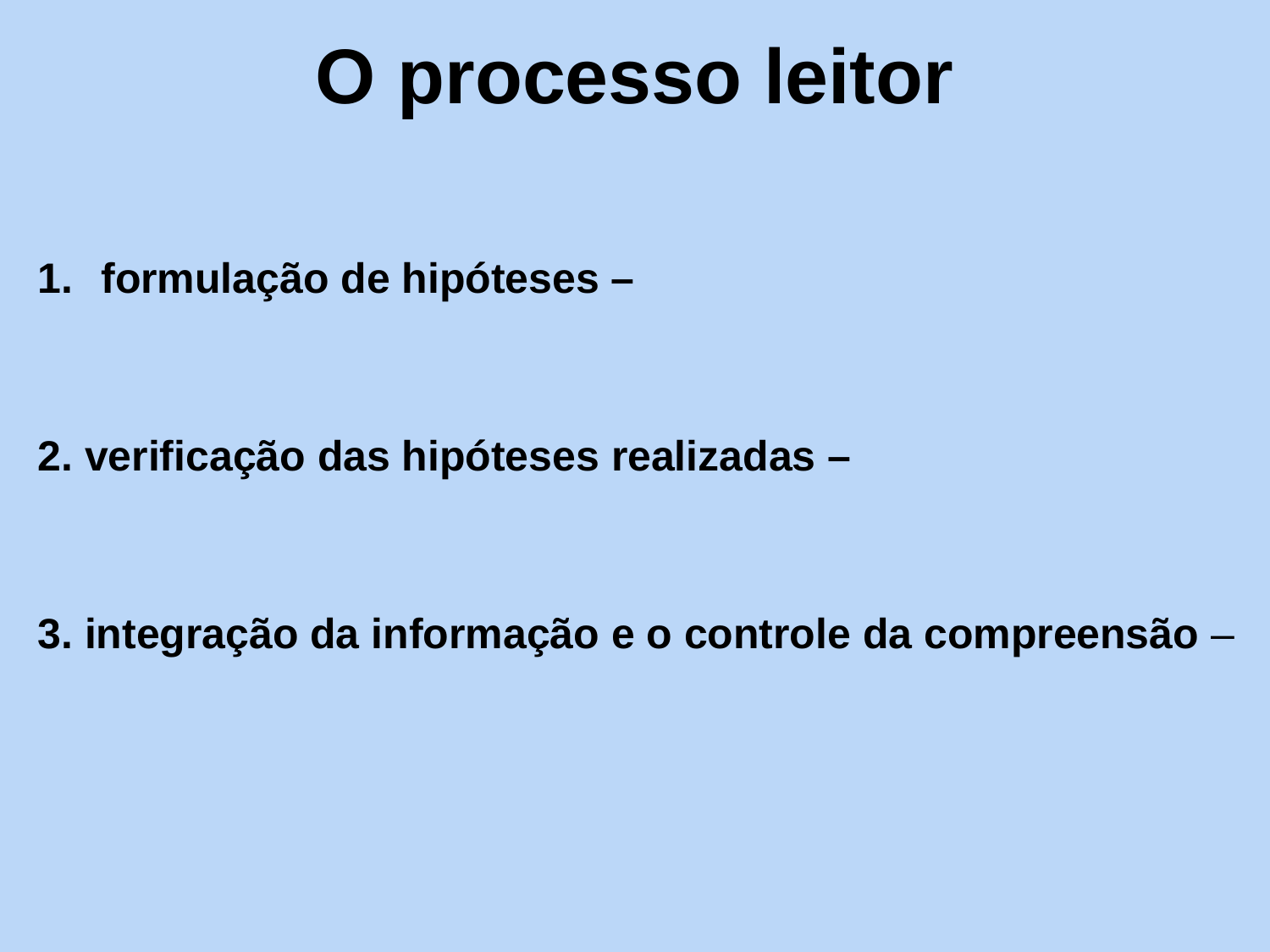

# O processo leitor

formulação de hipóteses –

2. verificação das hipóteses realizadas –

3. integração da informação e o controle da compreensão –